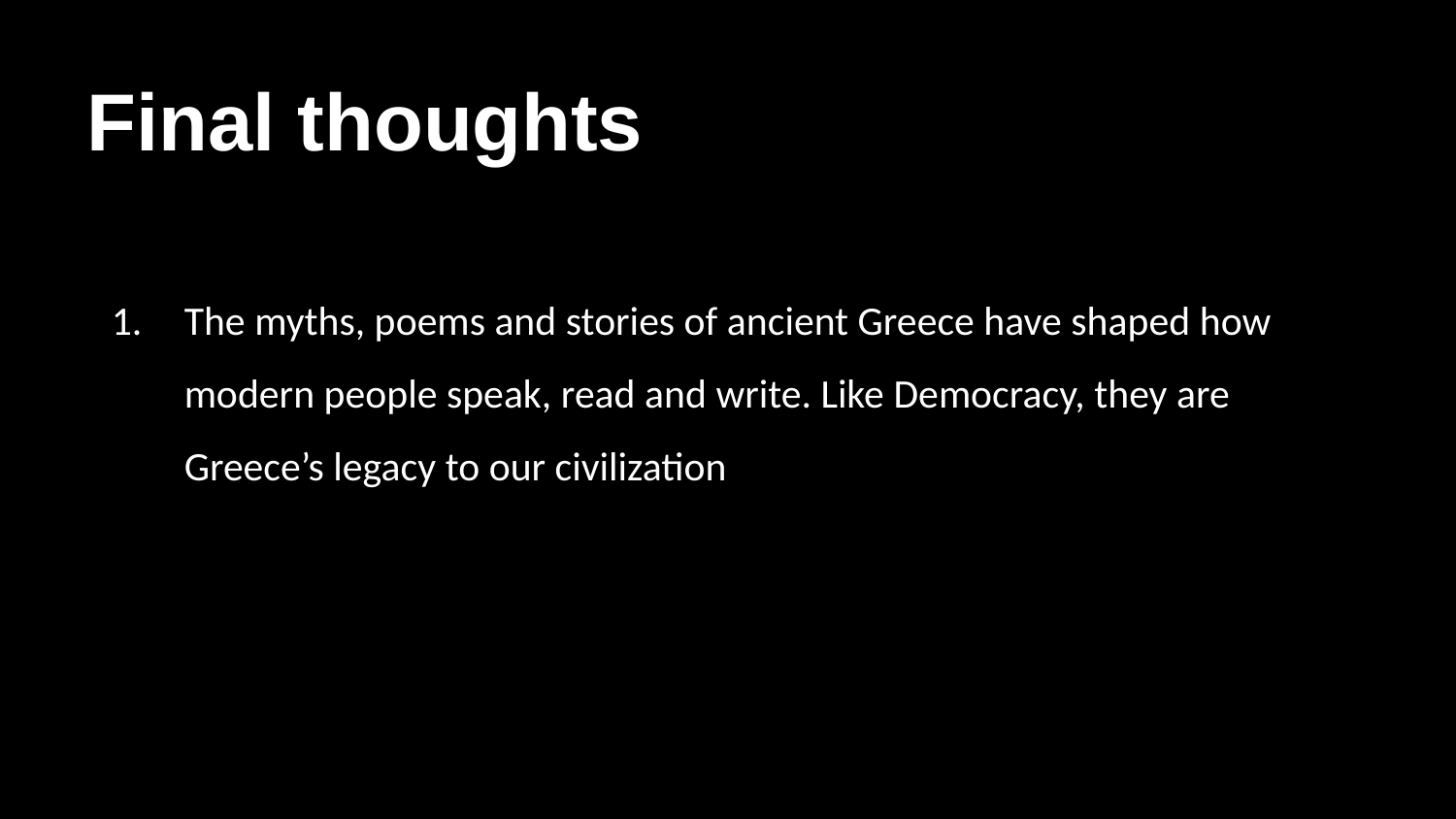

Final thoughts
The myths, poems and stories of ancient Greece have shaped how modern people speak, read and write. Like Democracy, they are Greece’s legacy to our civilization